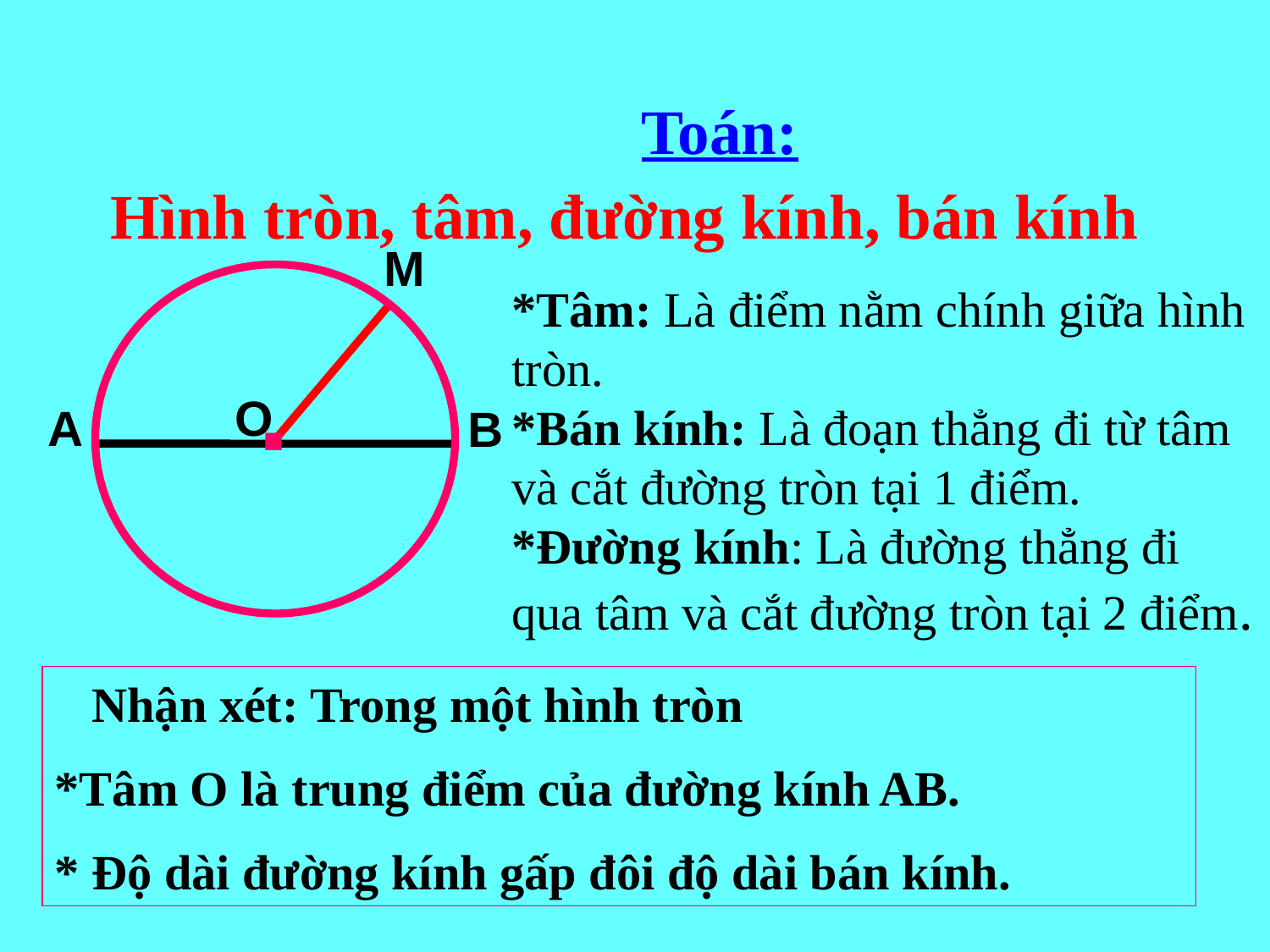

Toán:
Hình tròn, tâm, đường kính, bán kính
M

*Tâm: Là điểm nằm chính giữa hình tròn.
*Bán kính: Là đoạn thẳng đi từ tâm và cắt đường tròn tại 1 điểm.
*Đường kính: Là đường thẳng đi qua tâm và cắt đường tròn tại 2 điểm.

.
O
A
B

   Nhận xét: Trong một hình tròn
*Tâm O là trung điểm của đường kính AB.
* Độ dài đường kính gấp đôi độ dài bán kính.